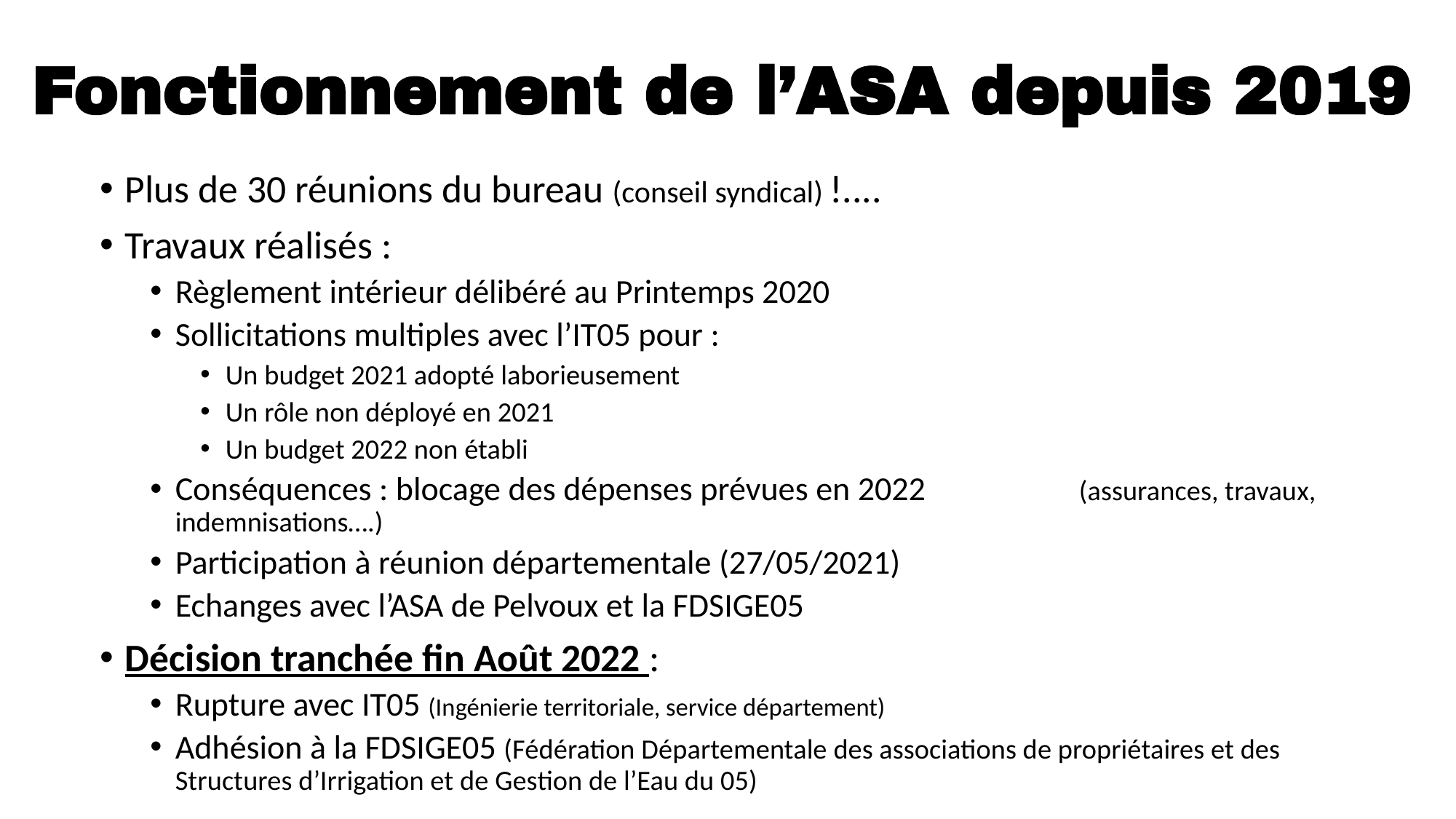

# Fonctionnement de l’ASA depuis 2019
Plus de 30 réunions du bureau (conseil syndical) !....
Travaux réalisés :
Règlement intérieur délibéré au Printemps 2020
Sollicitations multiples avec l’IT05 pour :
Un budget 2021 adopté laborieusement
Un rôle non déployé en 2021
Un budget 2022 non établi
Conséquences : blocage des dépenses prévues en 2022 			(assurances, travaux, indemnisations….)
Participation à réunion départementale (27/05/2021)
Echanges avec l’ASA de Pelvoux et la FDSIGE05
Décision tranchée fin Août 2022 :
Rupture avec IT05 (Ingénierie territoriale, service département)
Adhésion à la FDSIGE05 (Fédération Départementale des associations de propriétaires et des Structures d’Irrigation et de Gestion de l’Eau du 05)